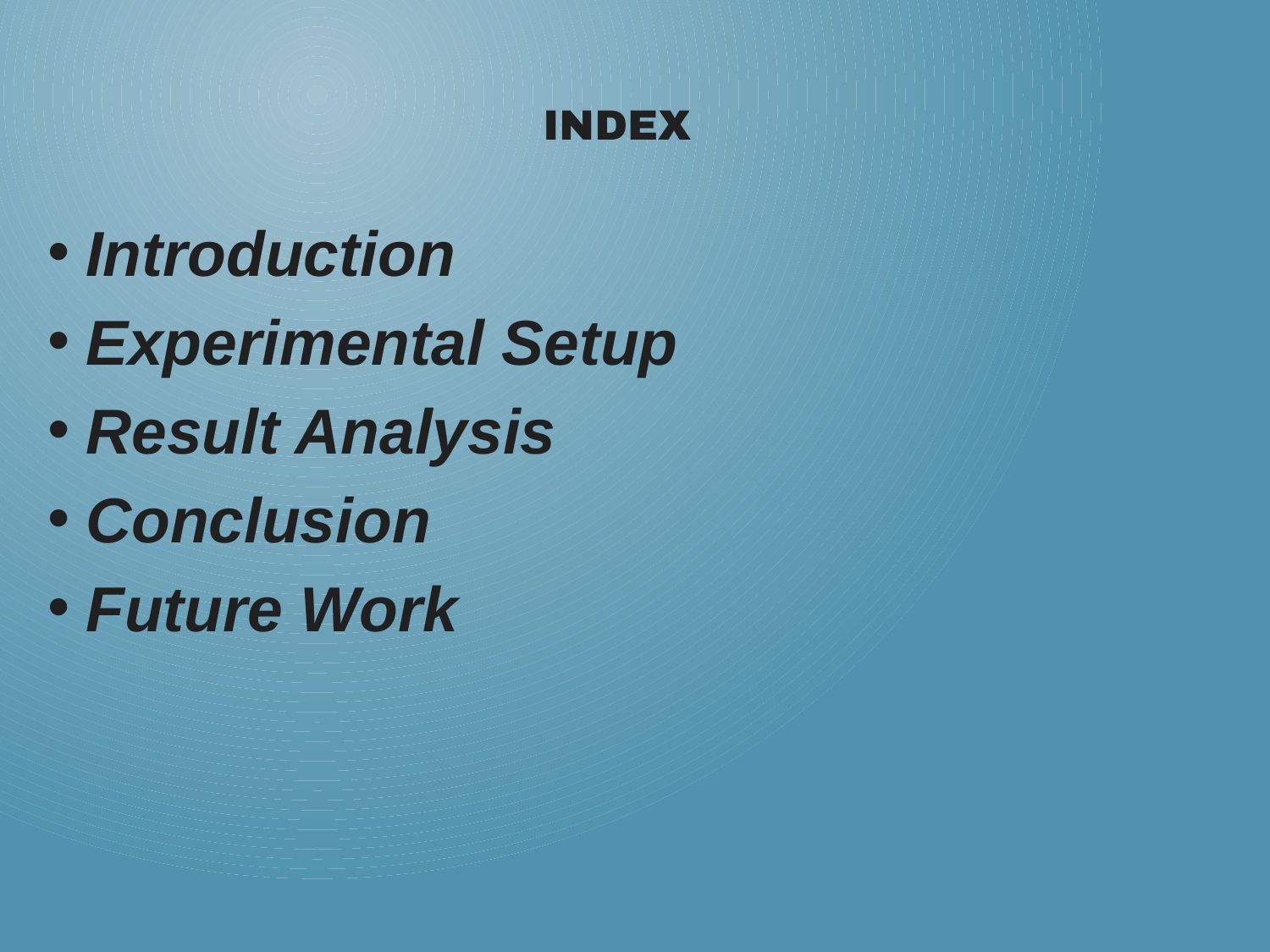

# Index
Introduction
Experimental Setup
Result Analysis
Conclusion
Future Work